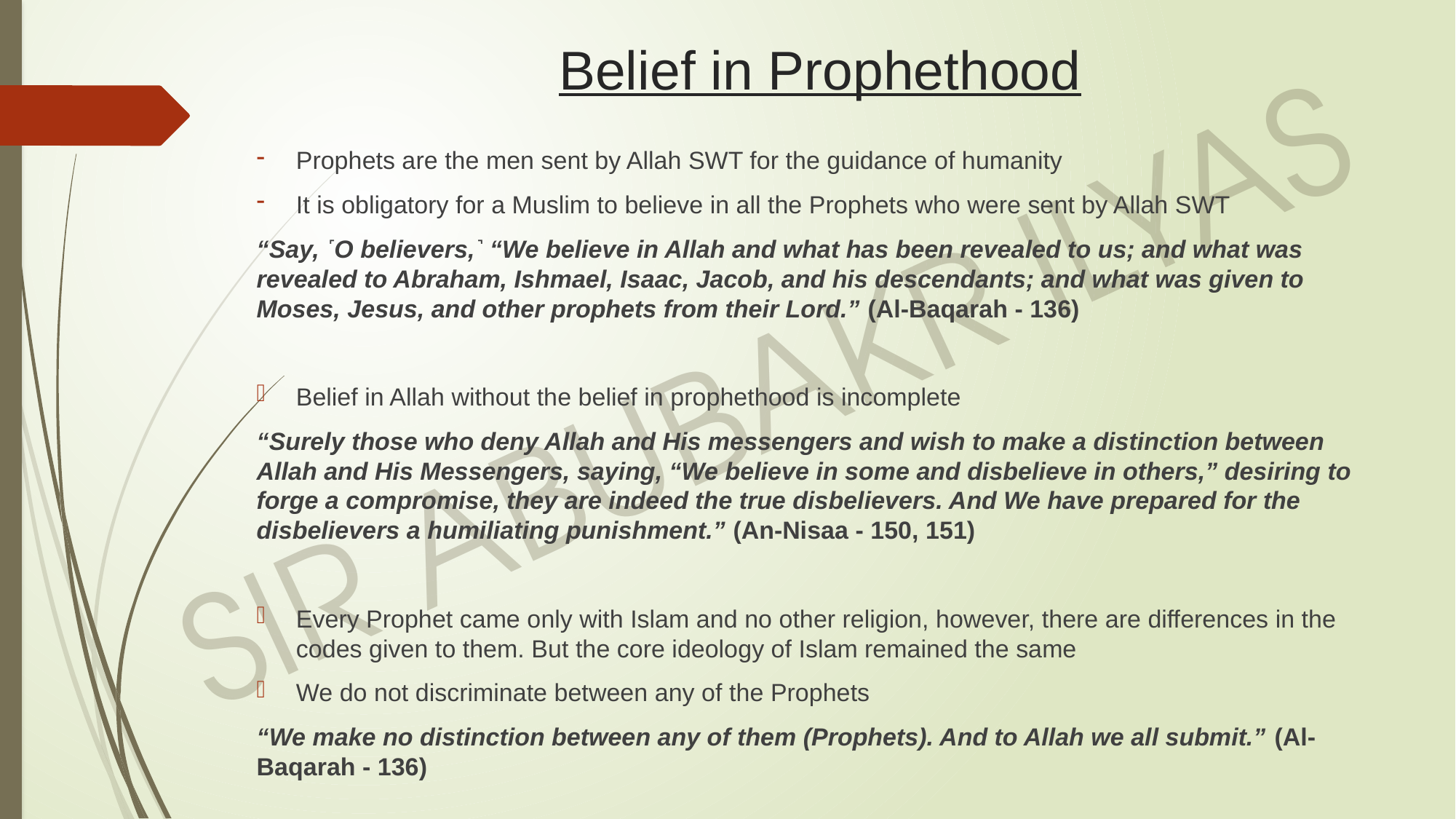

# Belief in Prophethood
Prophets are the men sent by Allah SWT for the guidance of humanity
It is obligatory for a Muslim to believe in all the Prophets who were sent by Allah SWT
“Say, ˹O believers,˺ “We believe in Allah and what has been revealed to us; and what was revealed to Abraham, Ishmael, Isaac, Jacob, and his descendants; and what was given to Moses, Jesus, and other prophets from their Lord.” (Al-Baqarah - 136)

Belief in Allah without the belief in prophethood is incomplete
“Surely those who deny Allah and His messengers and wish to make a distinction between Allah and His Messengers, saying, “We believe in some and disbelieve in others,” desiring to forge a compromise, they are indeed the true disbelievers. And We have prepared for the disbelievers a humiliating punishment.” (An-Nisaa - 150, 151)

Every Prophet came only with Islam and no other religion, however, there are differences in the codes given to them. But the core ideology of Islam remained the same
We do not discriminate between any of the Prophets
“We make no distinction between any of them (Prophets). And to Allah we all submit.” (Al-Baqarah - 136)